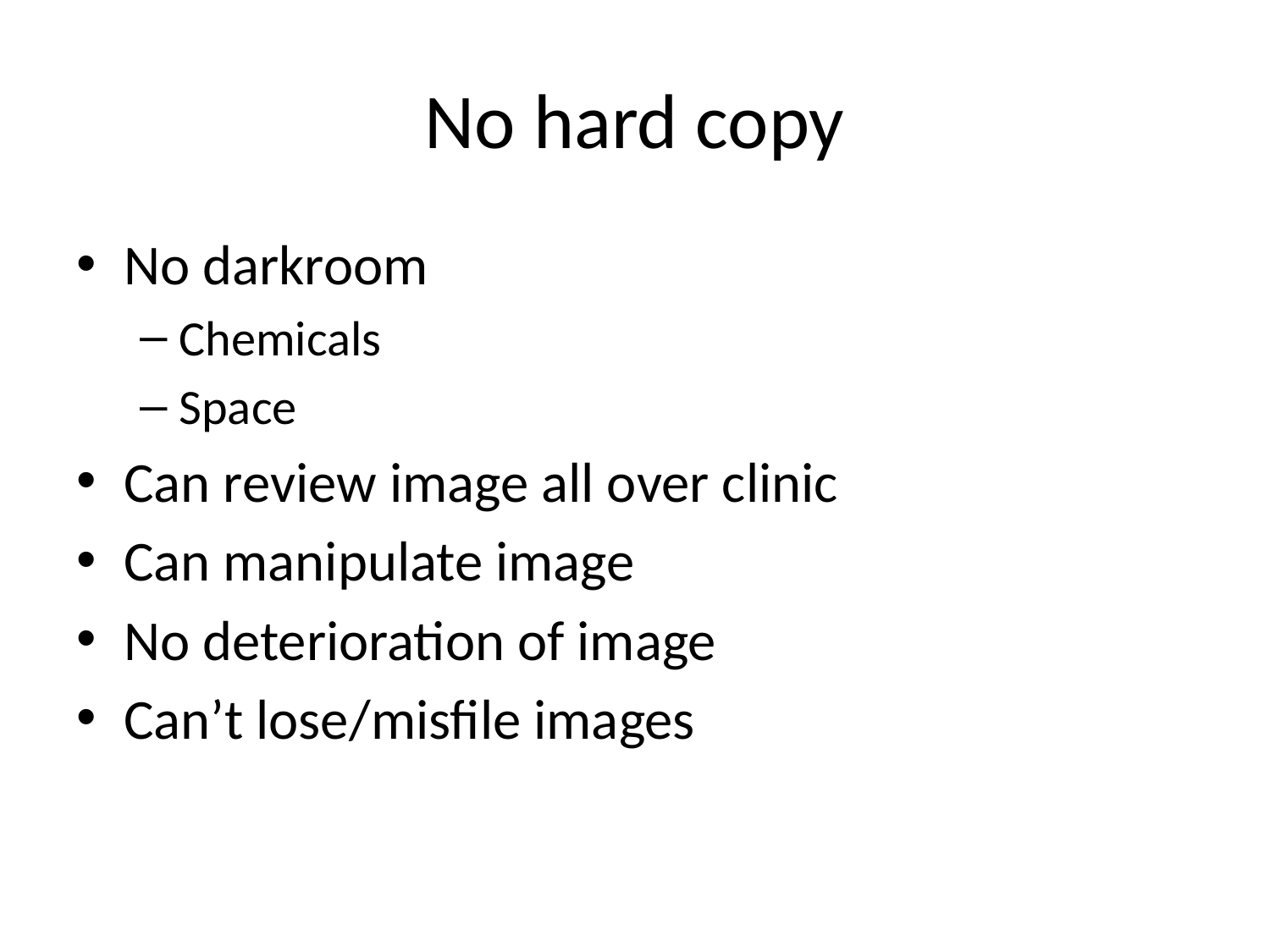

# No hard copy
No darkroom
Chemicals
Space
Can review image all over clinic
Can manipulate image
No deterioration of image
Can’t lose/misfile images